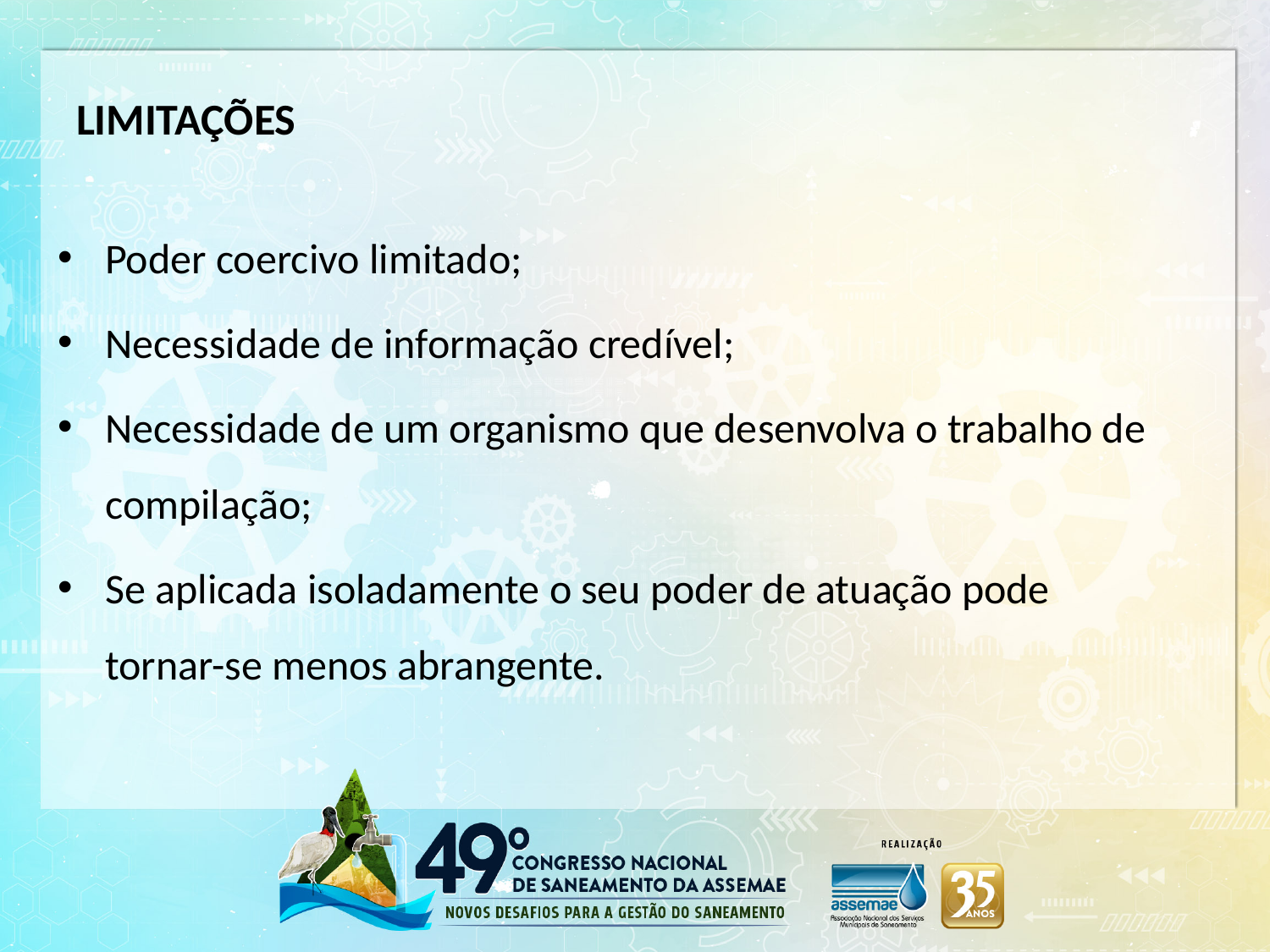

# LIMITAÇÕES
Poder coercivo limitado;
Necessidade de informação credível;
Necessidade de um organismo que desenvolva o trabalho de compilação;
Se aplicada isoladamente o seu poder de atuação pode tornar-se menos abrangente.